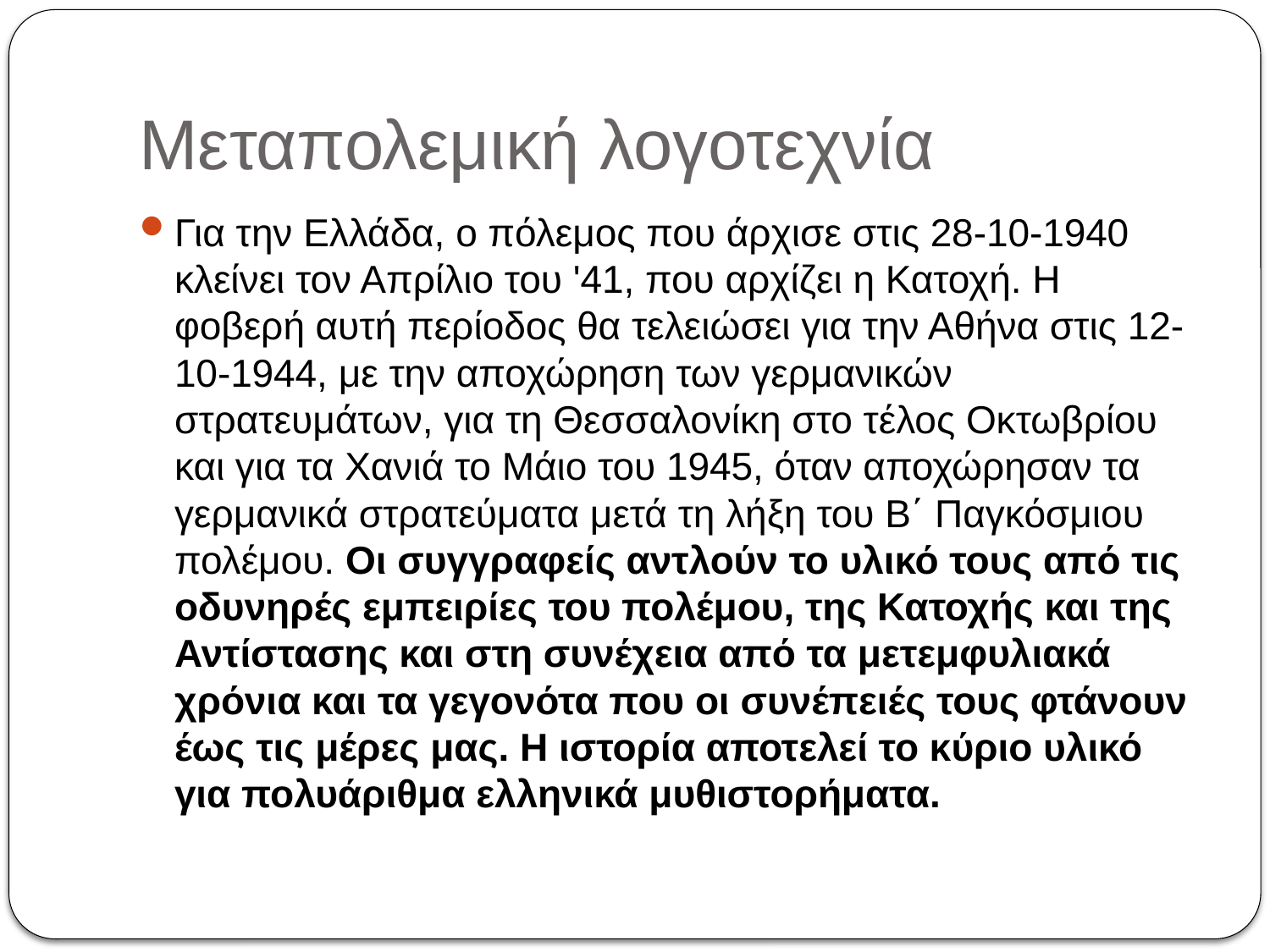

# Μεταπολεμική λογοτεχνία
Για την Ελλάδα, ο πόλεμος που άρχισε στις 28-10-1940 κλείνει τον Απρίλιο του '41, που αρχίζει η Κατοχή. Η φοβερή αυτή περίοδος θα τελειώσει για την Αθήνα στις 12-10-1944, με την αποχώρηση των γερμανικών στρατευμάτων, για τη Θεσσαλονίκη στο τέλος Oκτωβρίου και για τα Χανιά το Μάιο του 1945, όταν αποχώρησαν τα γερμανικά στρατεύματα μετά τη λήξη του Β΄ Παγκόσμιου πολέμου. Oι συγγραφείς αντλούν το υλικό τους από τις οδυνηρές εμπειρίες του πολέμου, της Κατοχής και της Αντίστασης και στη συνέχεια από τα μετεμφυλιακά χρόνια και τα γεγονότα που οι συνέπειές τους φτάνουν έως τις μέρες μας. Η ιστορία αποτελεί το κύριο υλικό για πολυάριθμα ελληνικά μυθιστορήματα.